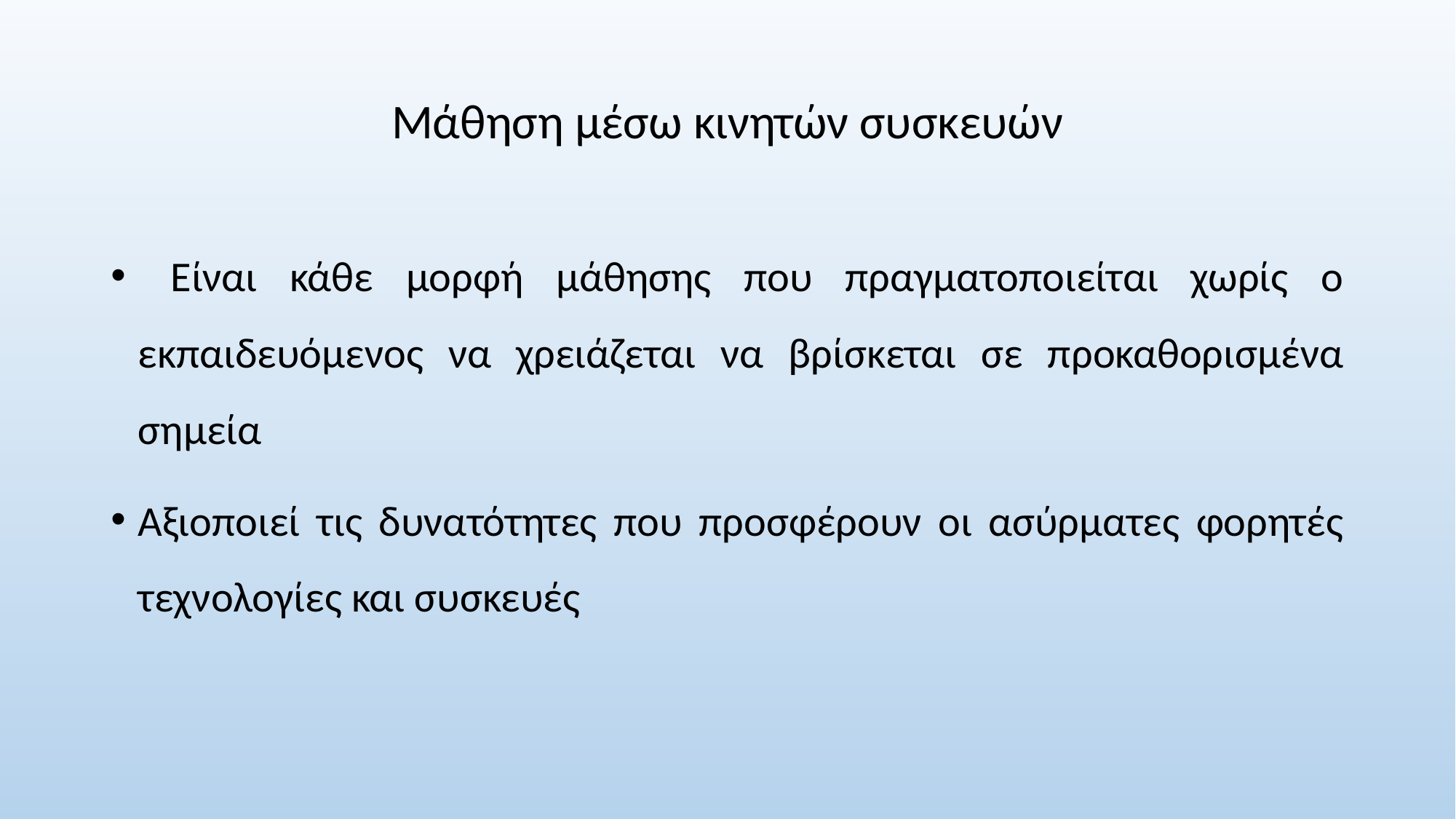

# Μάθηση μέσω κινητών συσκευών
 Είναι κάθε µορφή µάθησης που πραγµατοποιείται χωρίς ο εκπαιδευόµενος να χρειάζεται να βρίσκεται σε προκαθορισµένα σηµεία
Αξιοποιεί τις δυνατότητες που προσφέρουν οι ασύρµατες φορητές τεχνολογίες και συσκευές